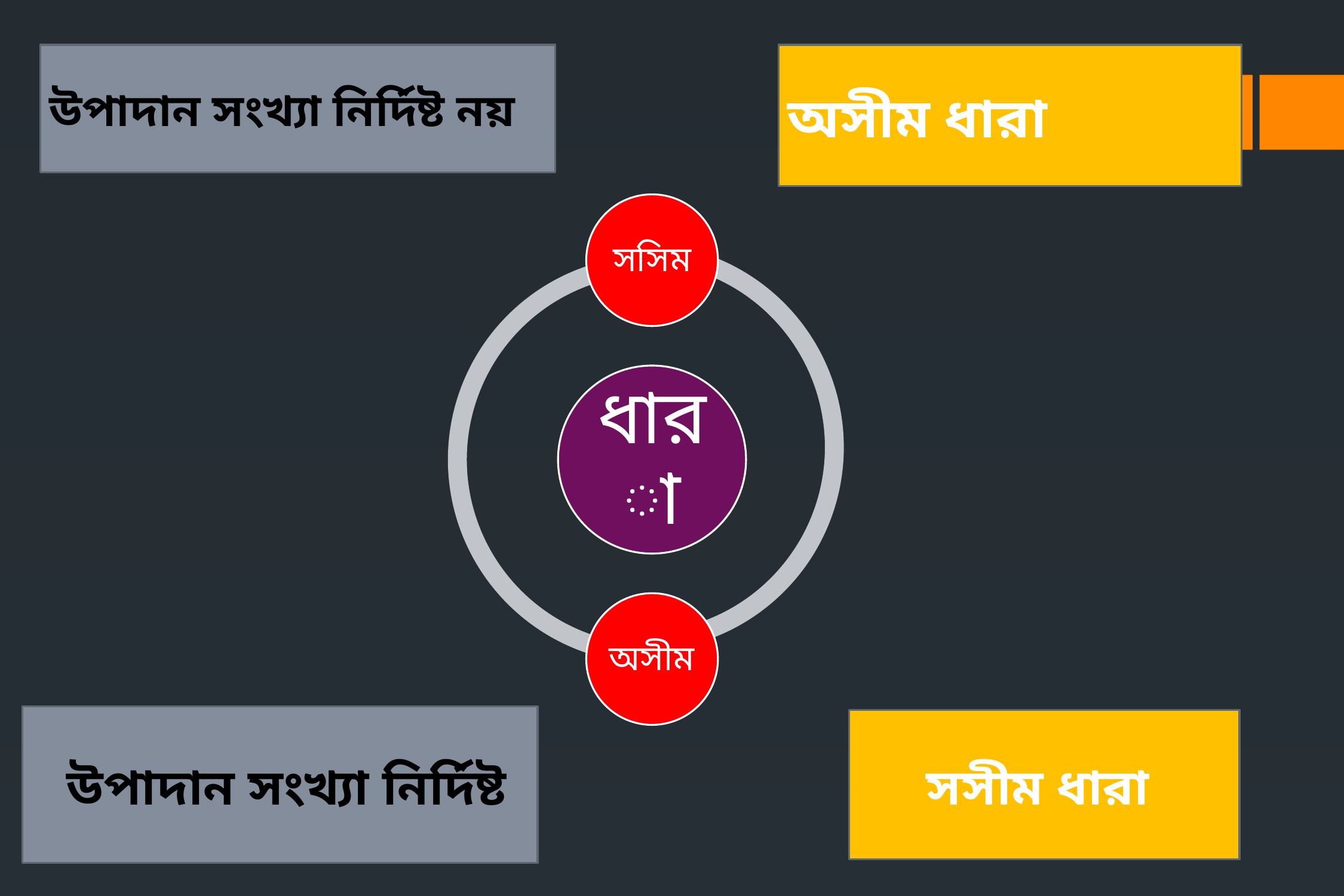

উপাদান সংখ্যা নির্দিষ্ট নয়
অসীম ধারা
ধারা
সসিম
অসীম
 উপাদান সংখ্যা নির্দিষ্ট
সসীম ধারা